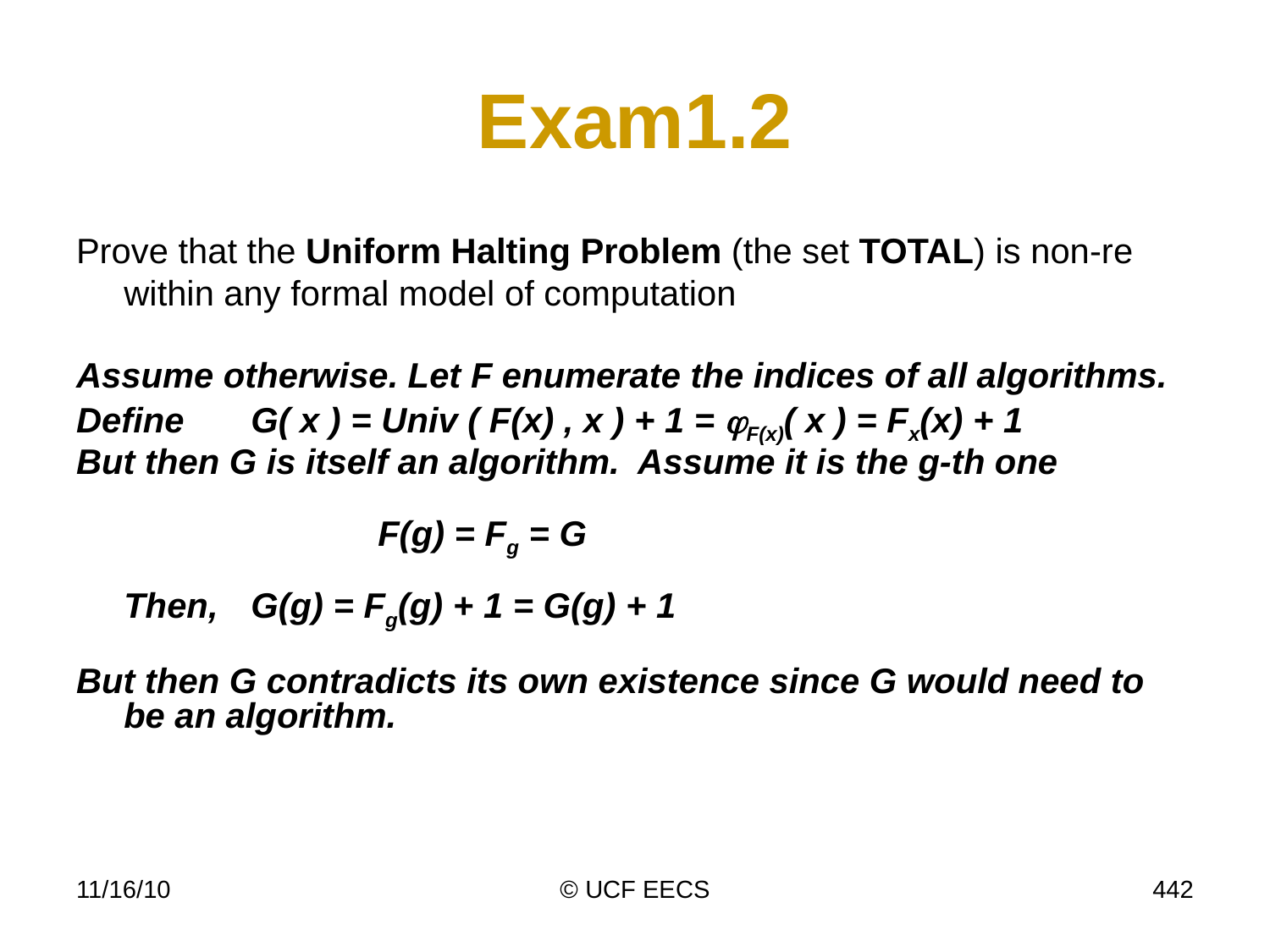

# Exam1.2
Prove that the Uniform Halting Problem (the set TOTAL) is non-re within any formal model of computation

Assume otherwise. Let F enumerate the indices of all algorithms.
Define 	G( x ) = Univ ( F(x) , x ) + 1 = ϕF(x)( x ) = Fx(x) + 1
But then G is itself an algorithm.  Assume it is the g-th one
		F(g) = Fg = G
Then, 	G(g) = Fg(g) + 1 = G(g) + 1
But then G contradicts its own existence since G would need to be an algorithm.

11/16/10
© UCF EECS
442